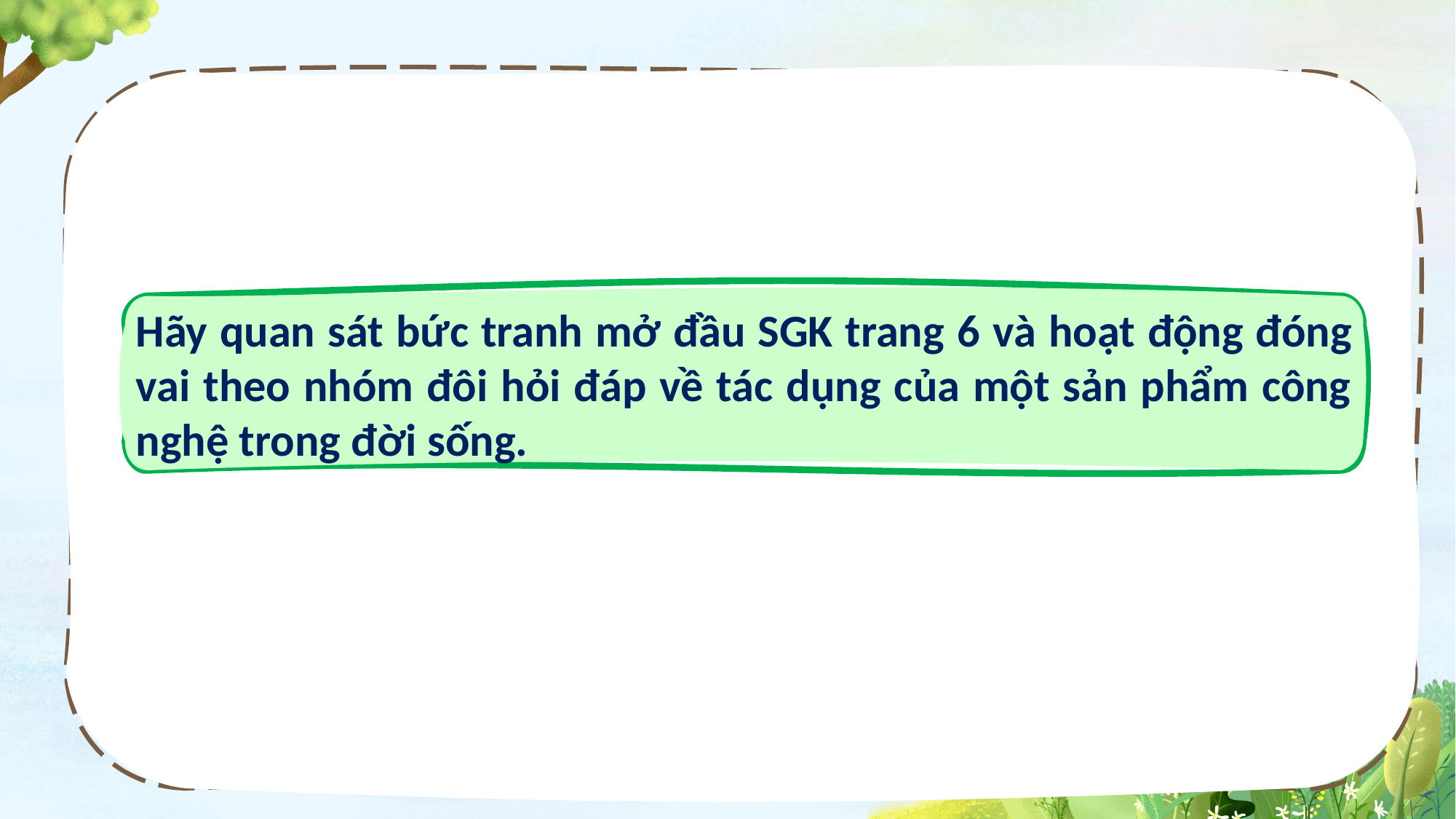

Hãy quan sát bức tranh mở đầu SGK trang 6 và hoạt động đóng vai theo nhóm đôi hỏi đáp về tác dụng của một sản phẩm công nghệ trong đời sống.